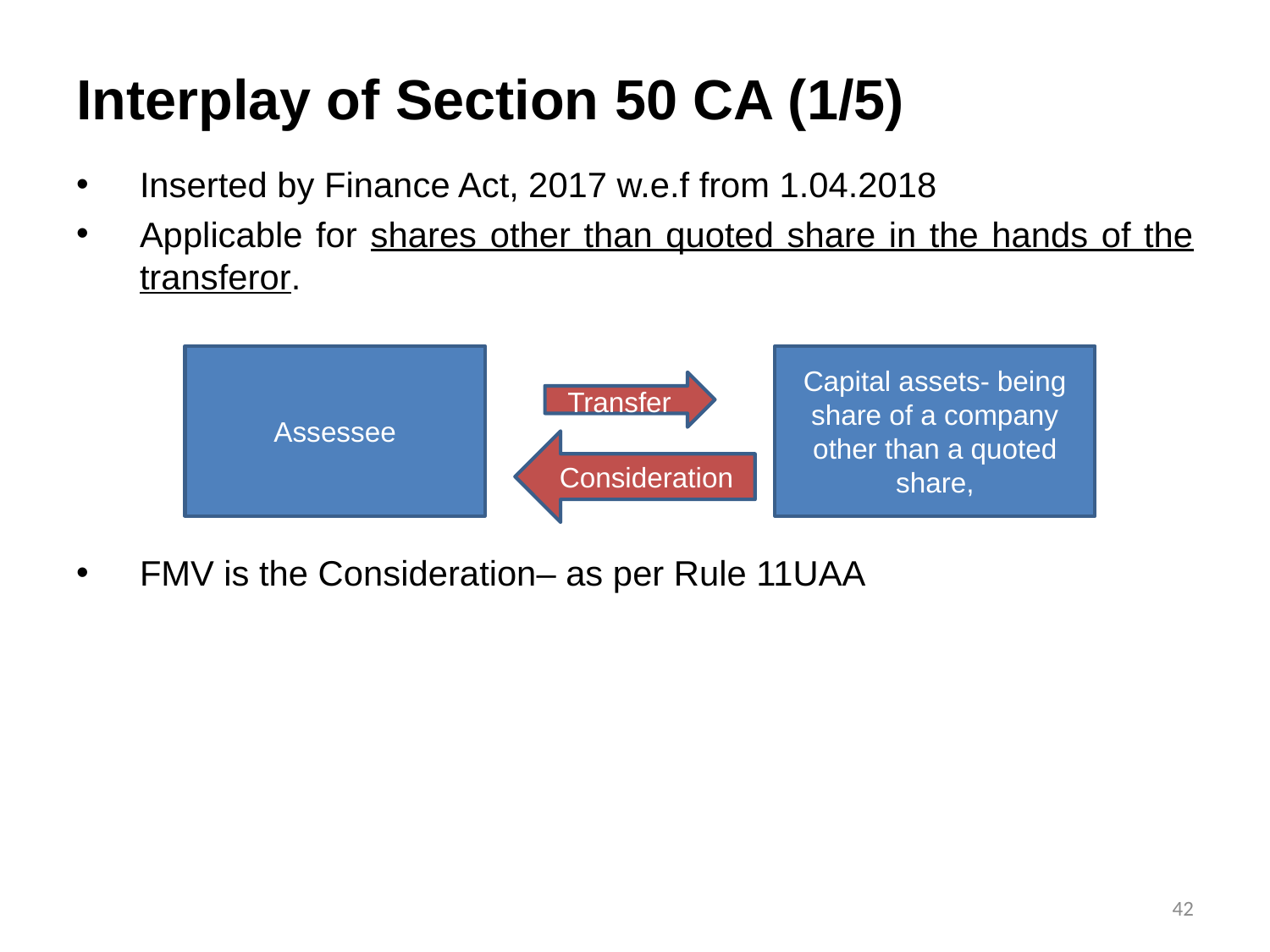

# Interplay of Section 50 CA (1/5)
Inserted by Finance Act, 2017 w.e.f from 1.04.2018
Applicable for shares other than quoted share in the hands of the transferor.

FMV is the Consideration– as per Rule 11UAA

Assessee
Capital assets- being share of a company other than a quoted share,
Transfer
Consideration
42